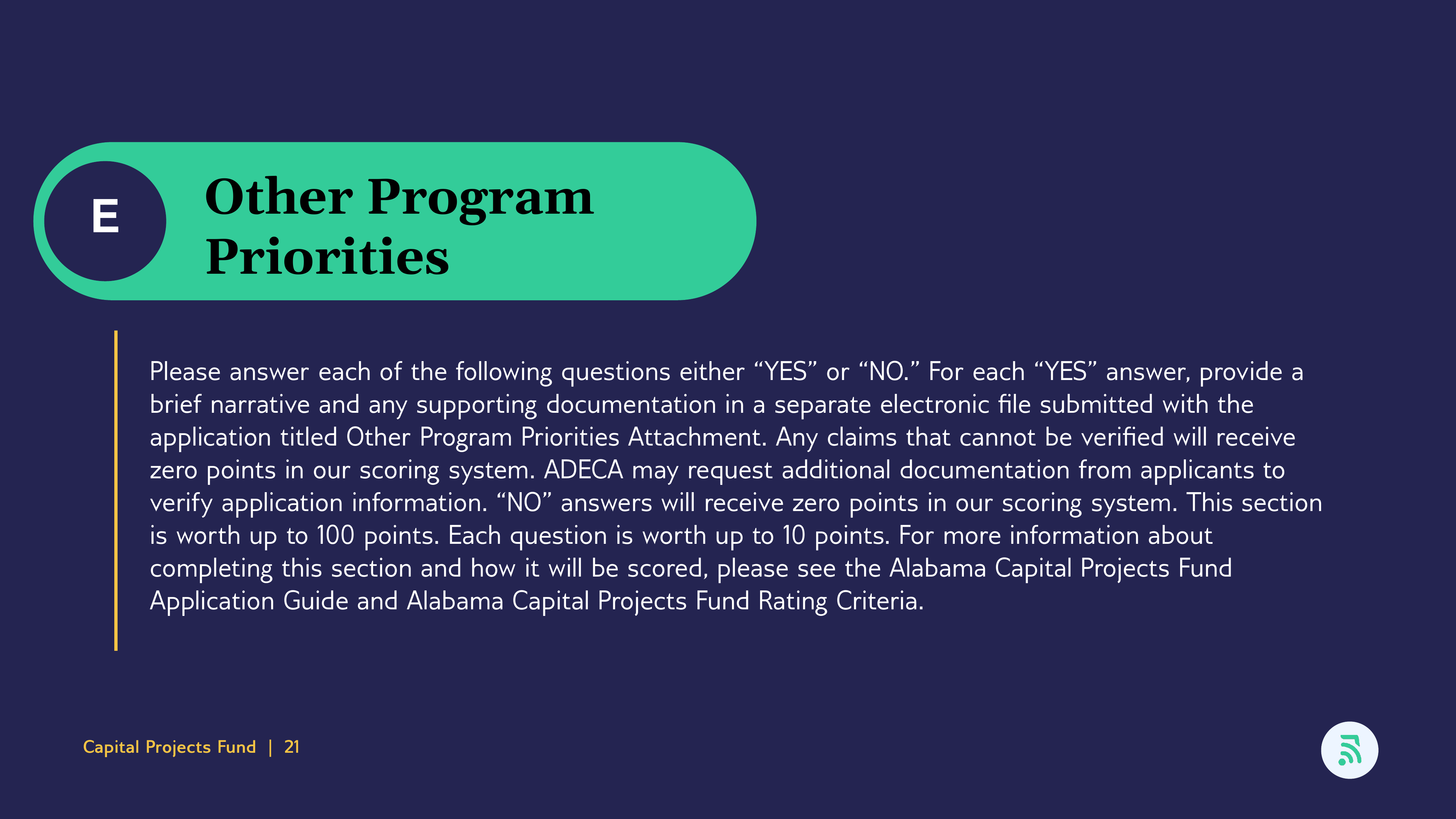

Other Program Priorities
E
Please answer each of the following questions either “YES” or “NO.” For each “YES” answer, provide a brief narrative and any supporting documentation in a separate electronic file submitted with the application titled Other Program Priorities Attachment. Any claims that cannot be verified will receive zero points in our scoring system. ADECA may request additional documentation from applicants to verify application information. “NO” answers will receive zero points in our scoring system. This section is worth up to 100 points. Each question is worth up to 10 points. For more information about completing this section and how it will be scored, please see the Alabama Capital Projects Fund Application Guide and Alabama Capital Projects Fund Rating Criteria.​
Capital Projects Fund  |  21